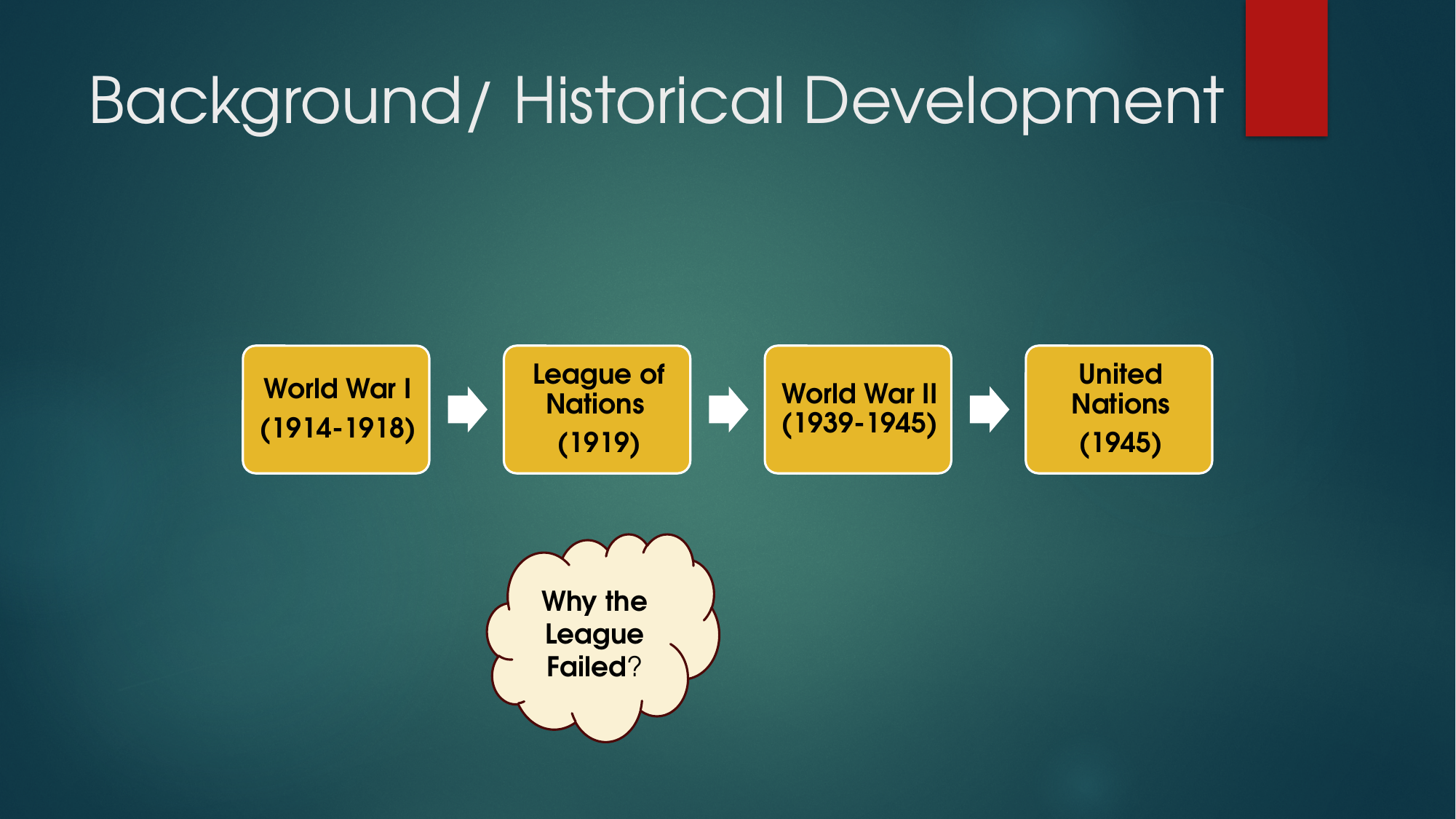

# Background/ Historical Development
World War I
(1914-1918)

League of Nations
(1919)

World War II (1939-1945)

United Nations
(1945)
Why the League Failed?